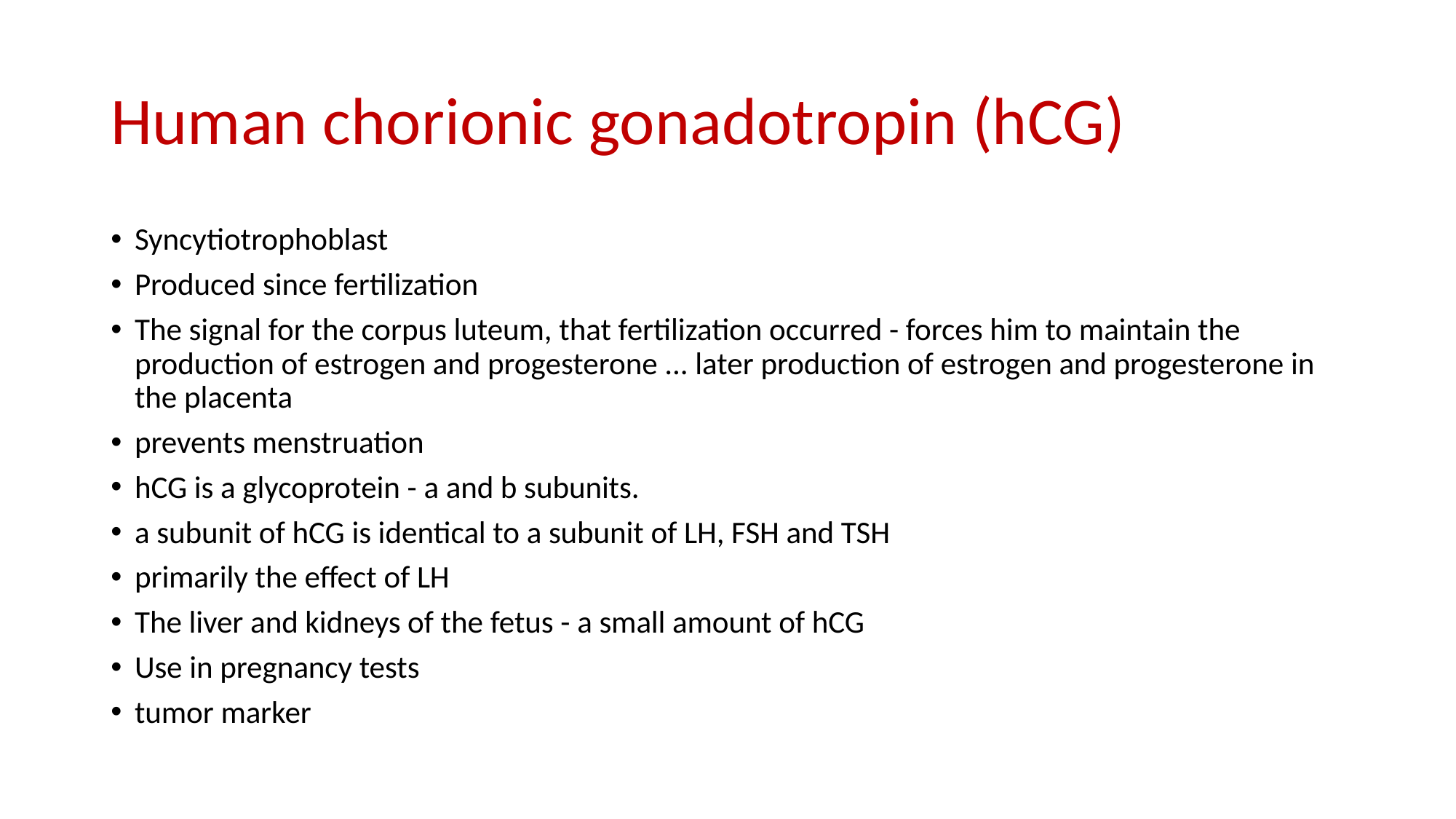

# Human chorionic gonadotropin (hCG)
Syncytiotrophoblast
Produced since fertilization
The signal for the corpus luteum, that fertilization occurred - forces him to maintain the production of estrogen and progesterone ... later production of estrogen and progesterone in the placenta
prevents menstruation
hCG is a glycoprotein - a and b subunits.
a subunit of hCG is identical to a subunit of LH, FSH and TSH
primarily the effect of LH
The liver and kidneys of the fetus - a small amount of hCG
Use in pregnancy tests
tumor marker